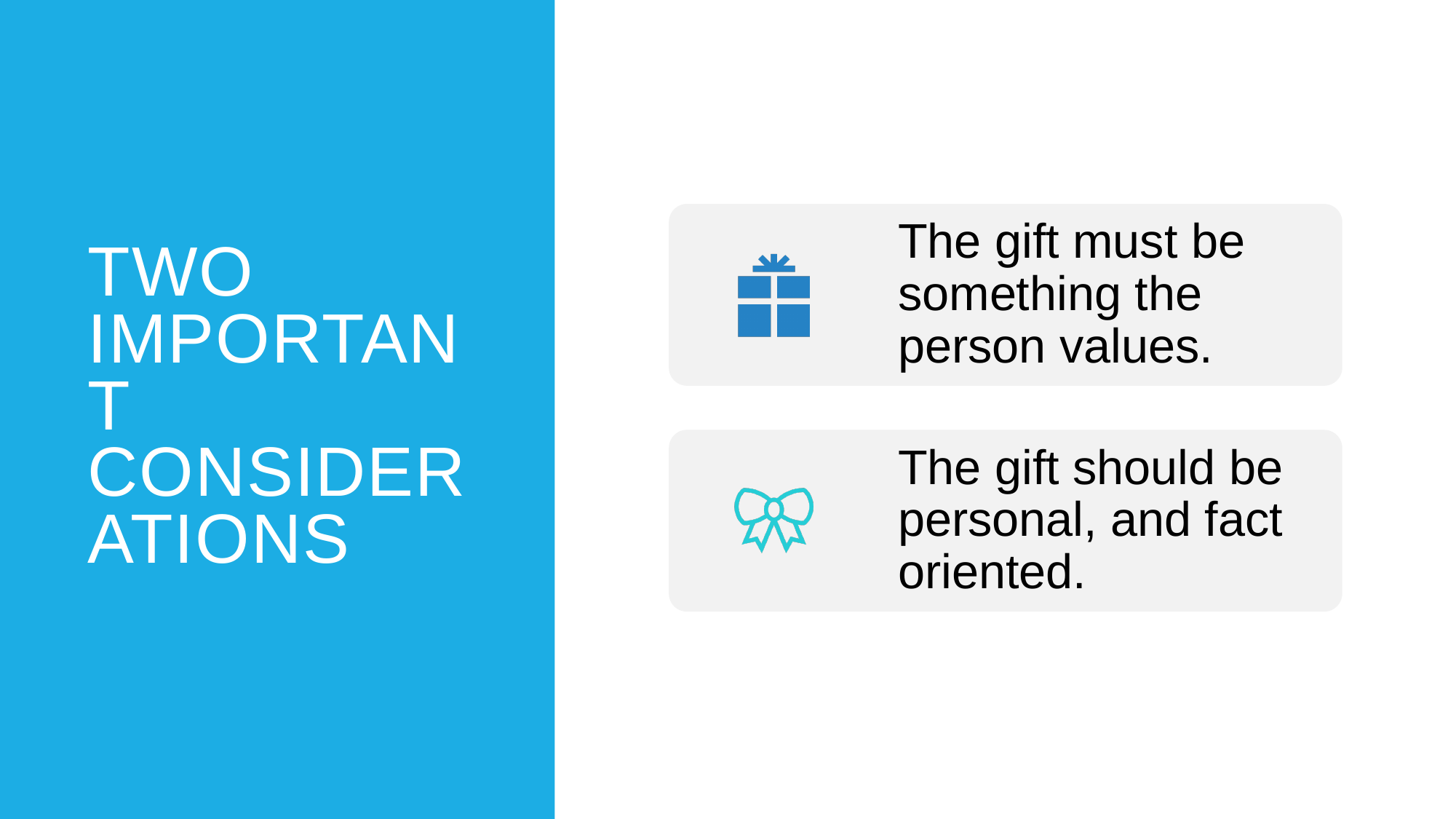

# Two important considerations
The gift must be something the person values.
The gift should be personal, and fact oriented.